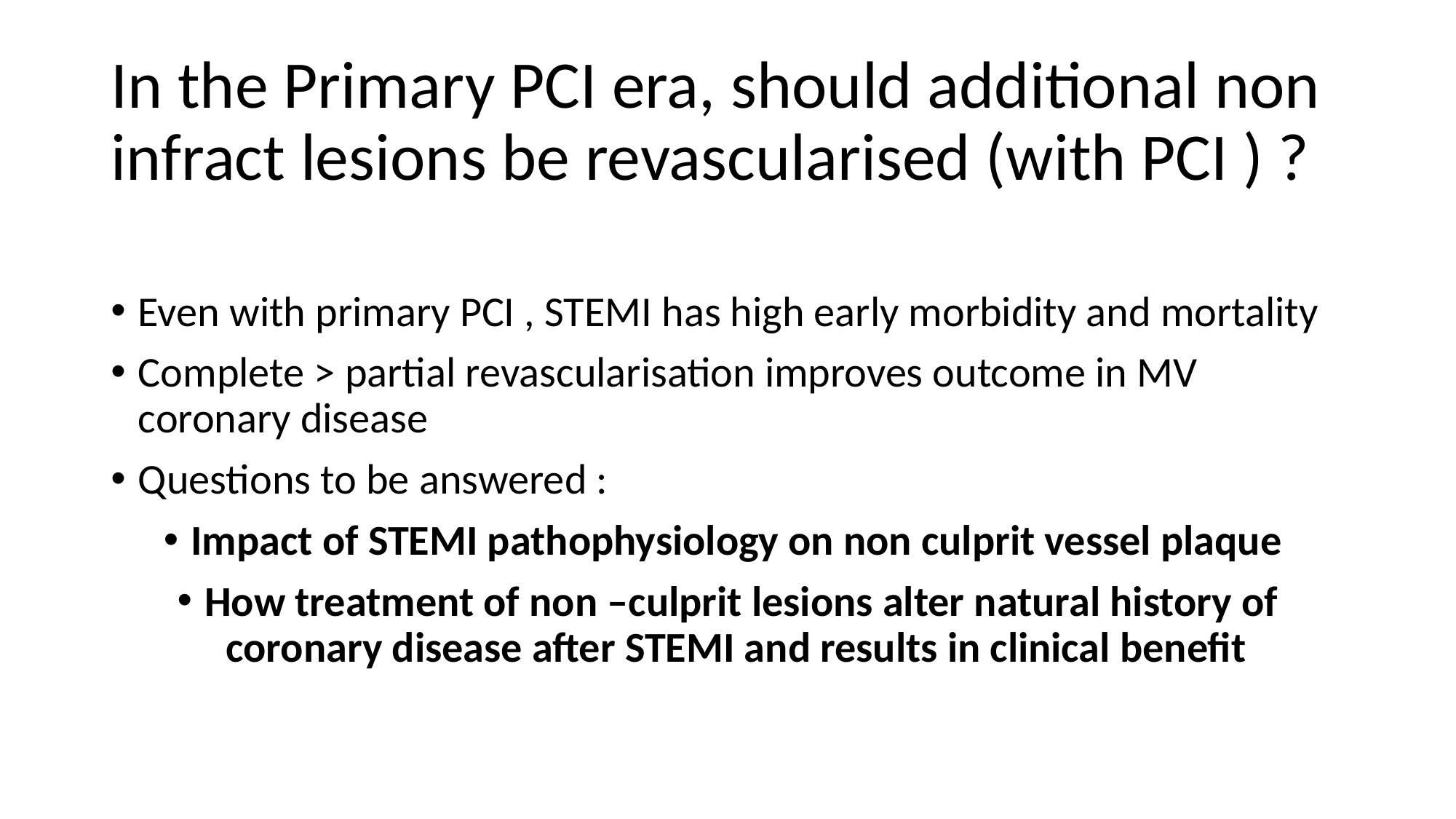

# In the Primary PCI era, should additional non infract lesions be revascularised (with PCI ) ?

Even with primary PCI , STEMI has high early morbidity and mortality
Complete > partial revascularisation improves outcome in MV coronary disease
Questions to be answered :
Impact of STEMI pathophysiology on non culprit vessel plaque
How treatment of non –culprit lesions alter natural history of coronary disease after STEMI and results in clinical benefit